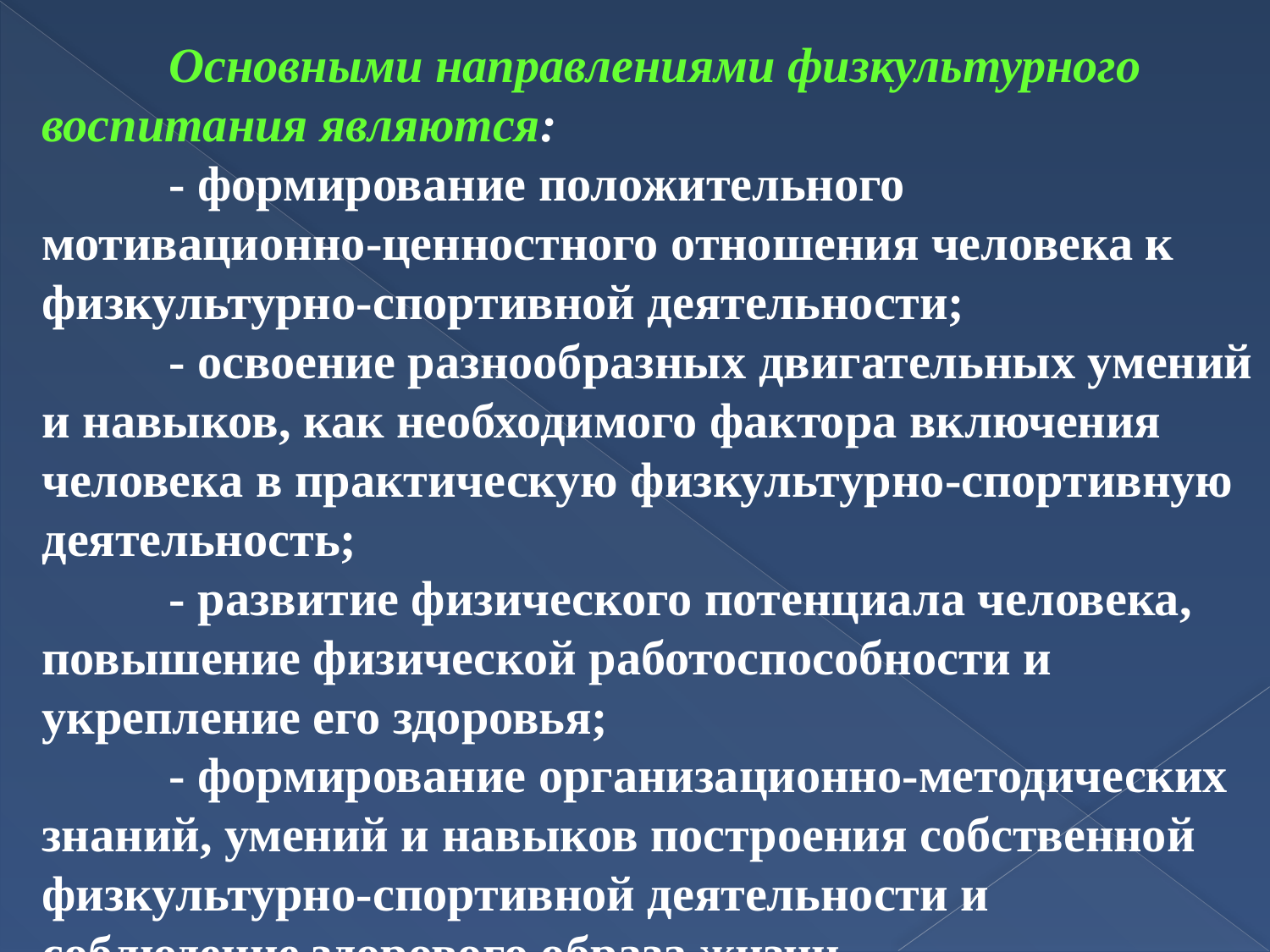

Основными направлениями физкультурного воспитания являются:
	- формирование положительного мотивационно-ценностного отношения человека к физкультурно-спортивной деятельности;
	- освоение разнообразных двигательных умений и навыков, как необходимого фактора включения человека в практическую физкультурно-спортивную деятельность;
	- развитие физического потенциала человека, повышение физической работоспособности и укрепление его здоровья;
	- формирование организационно-методических знаний, умений и навыков построения собственной физкультурно-спортивной деятельности и соблюдение здорового образа жизни.